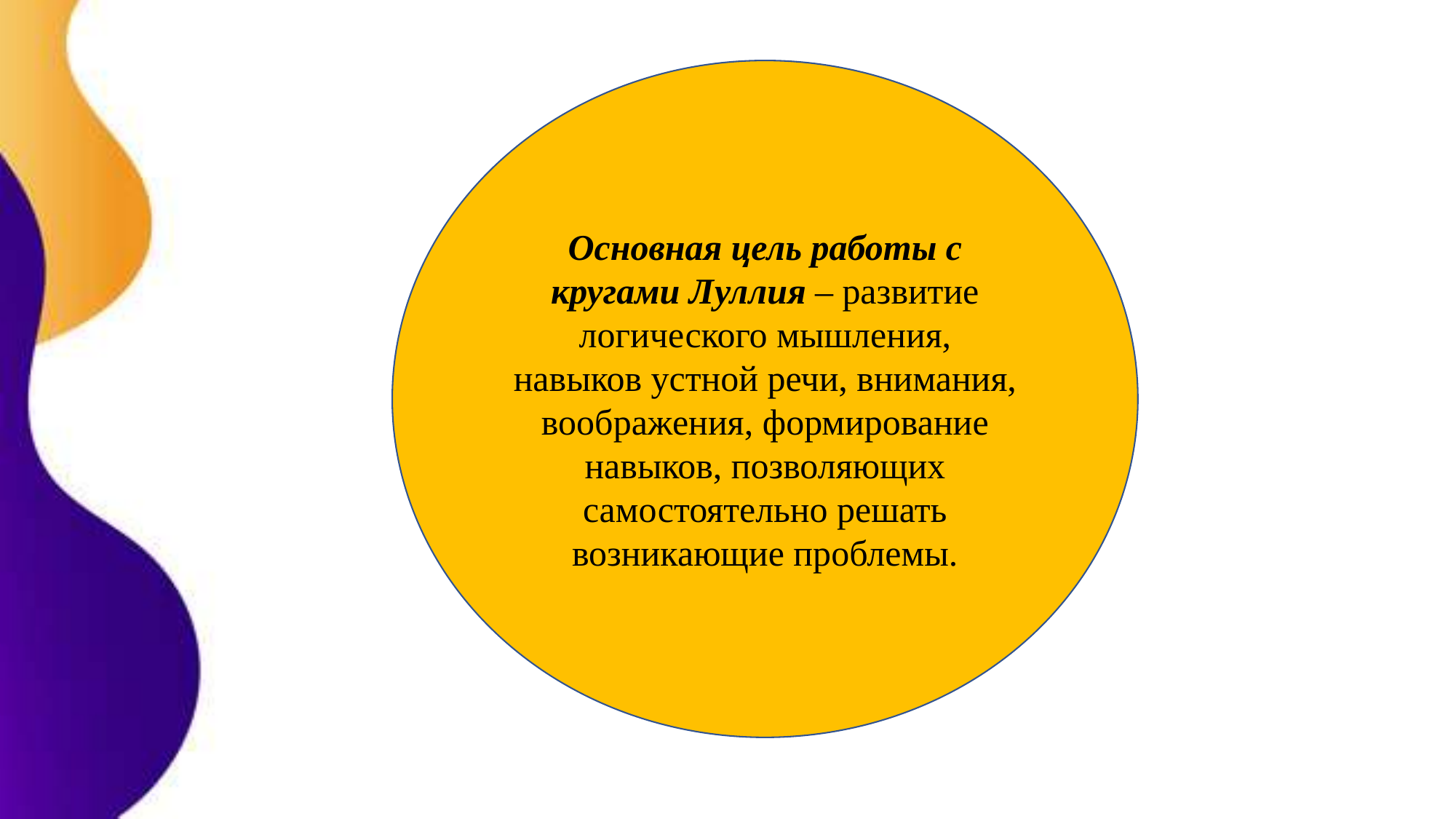

Основная цель работы с кругами Луллия – развитие логического мышления, навыков устной речи, внимания, воображения, формирование навыков, позволяющих самостоятельно решать возникающие проблемы.